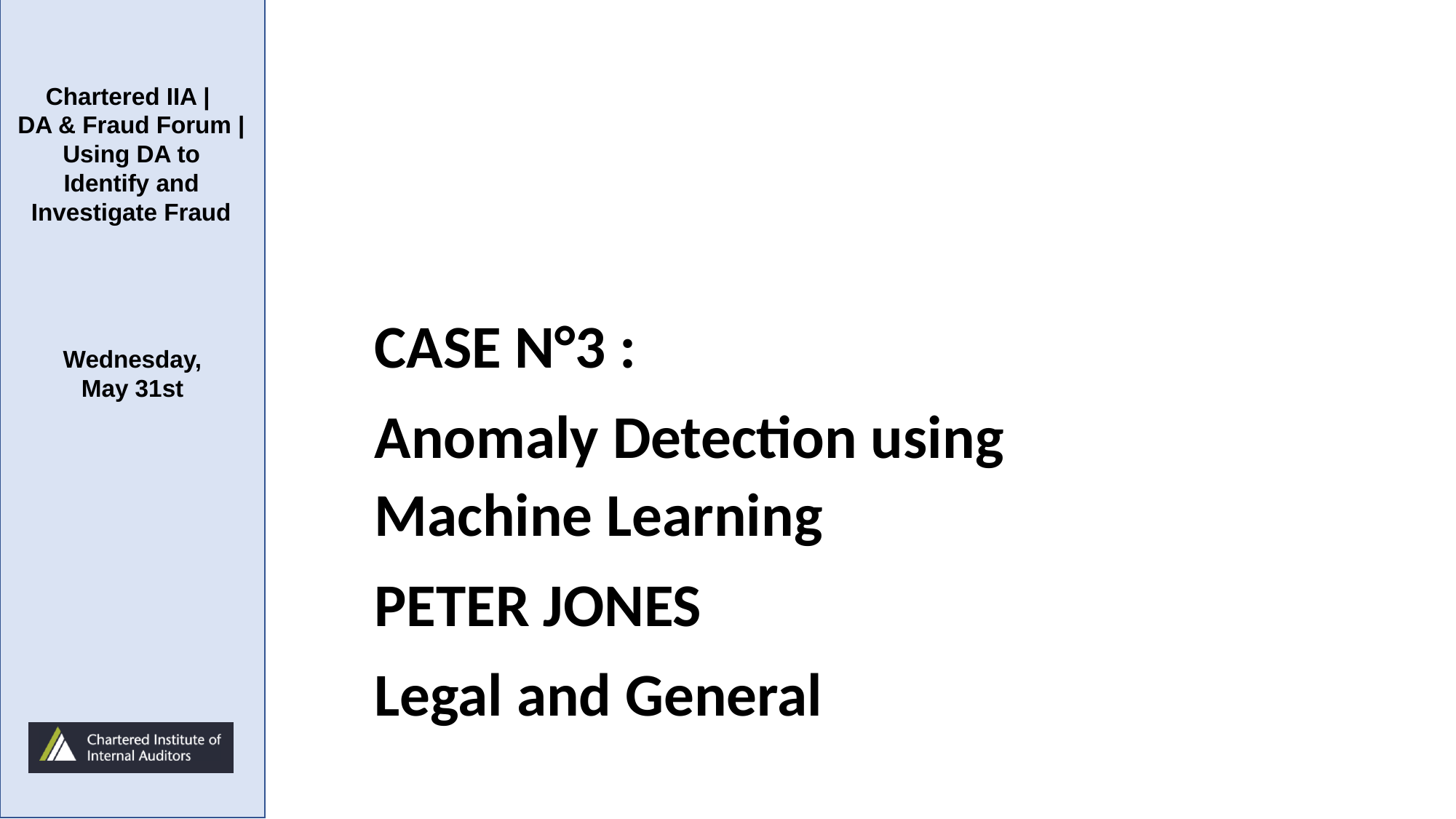

CASE N°3 :
Anomaly Detection using Machine Learning
PETER JONES
Legal and General